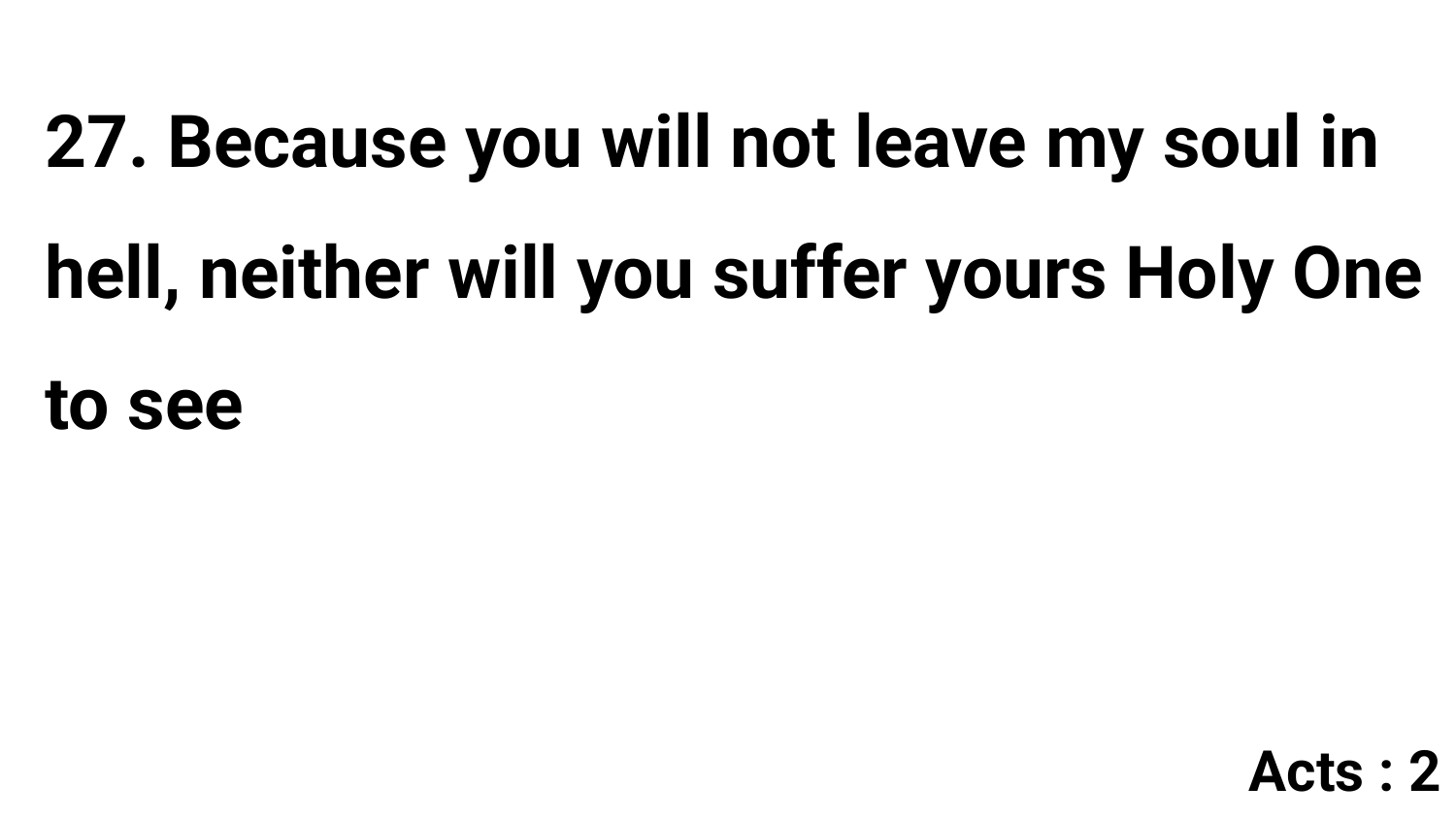

27. Because you will not leave my soul in hell, neither will you suffer yours Holy One to see
Acts : 2